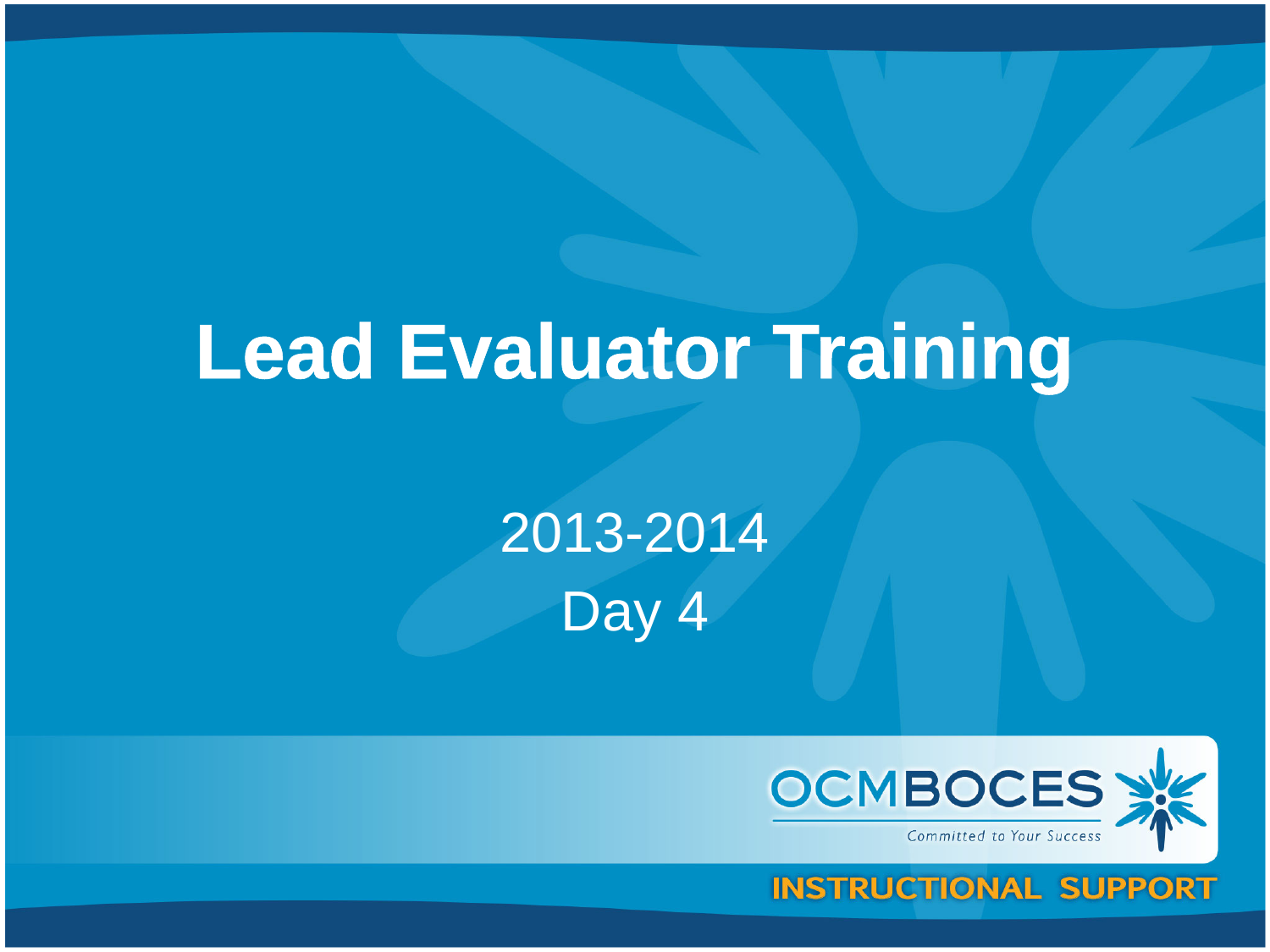

# Lead Evaluator Training
2013-2014
Day 4